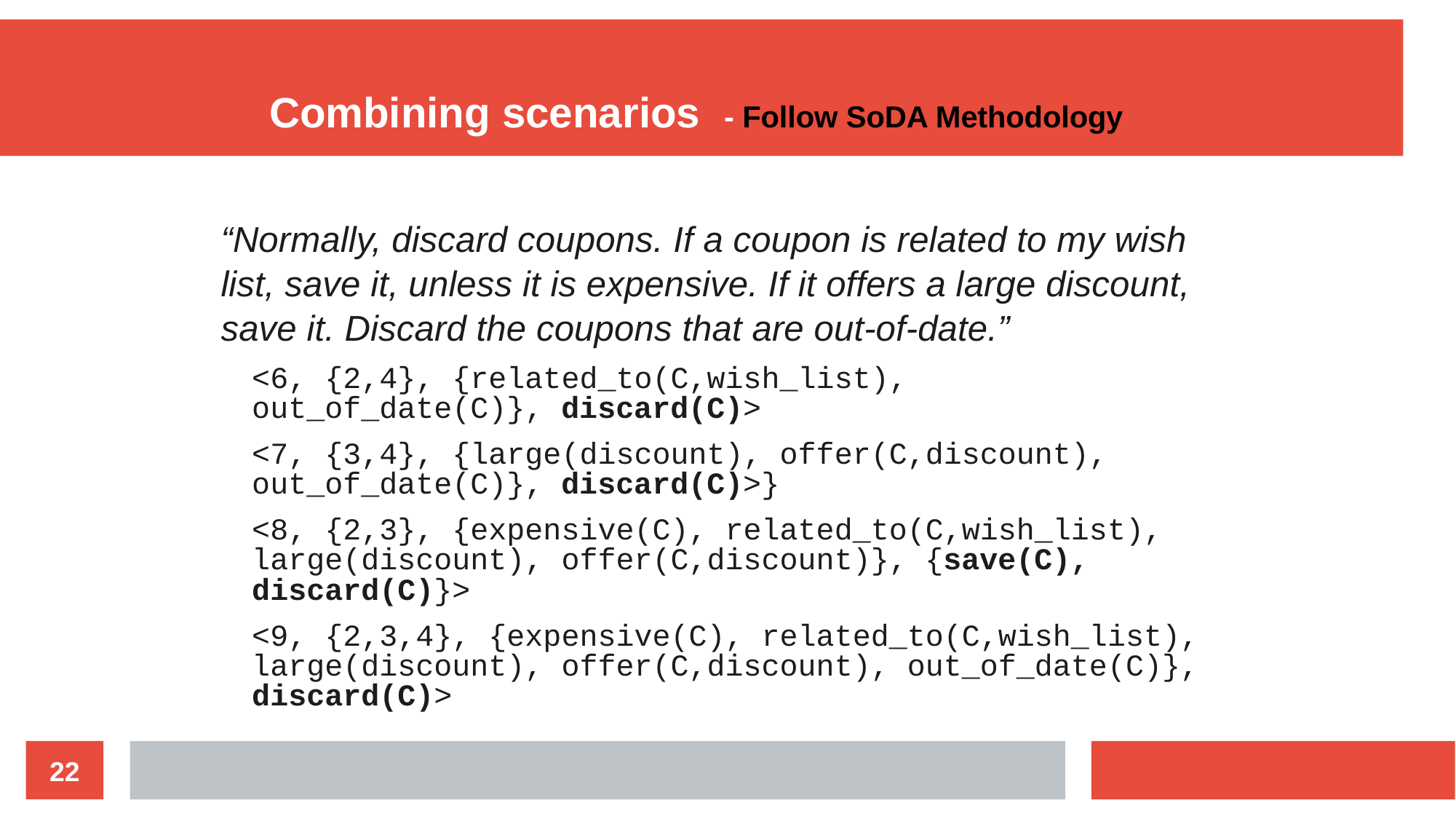

Combining scenarios  - Follow SoDA Methodology
“Normally, discard coupons. If a coupon is related to my wish list, save it, unless it is expensive. If it offers a large discount, save it. Discard the coupons that are out-of-date.”
<6, {2,4}, {related_to(C,wish_list), out_of_date(C)}, discard(C)>
<7, {3,4}, {large(discount), offer(C,discount), out_of_date(C)}, discard(C)>}
<8, {2,3}, {expensive(C), related_to(C,wish_list), large(discount), offer(C,discount)}, {save(C), discard(C)}>
<9, {2,3,4}, {expensive(C), related_to(C,wish_list), large(discount), offer(C,discount), out_of_date(C)}, discard(C)>
22